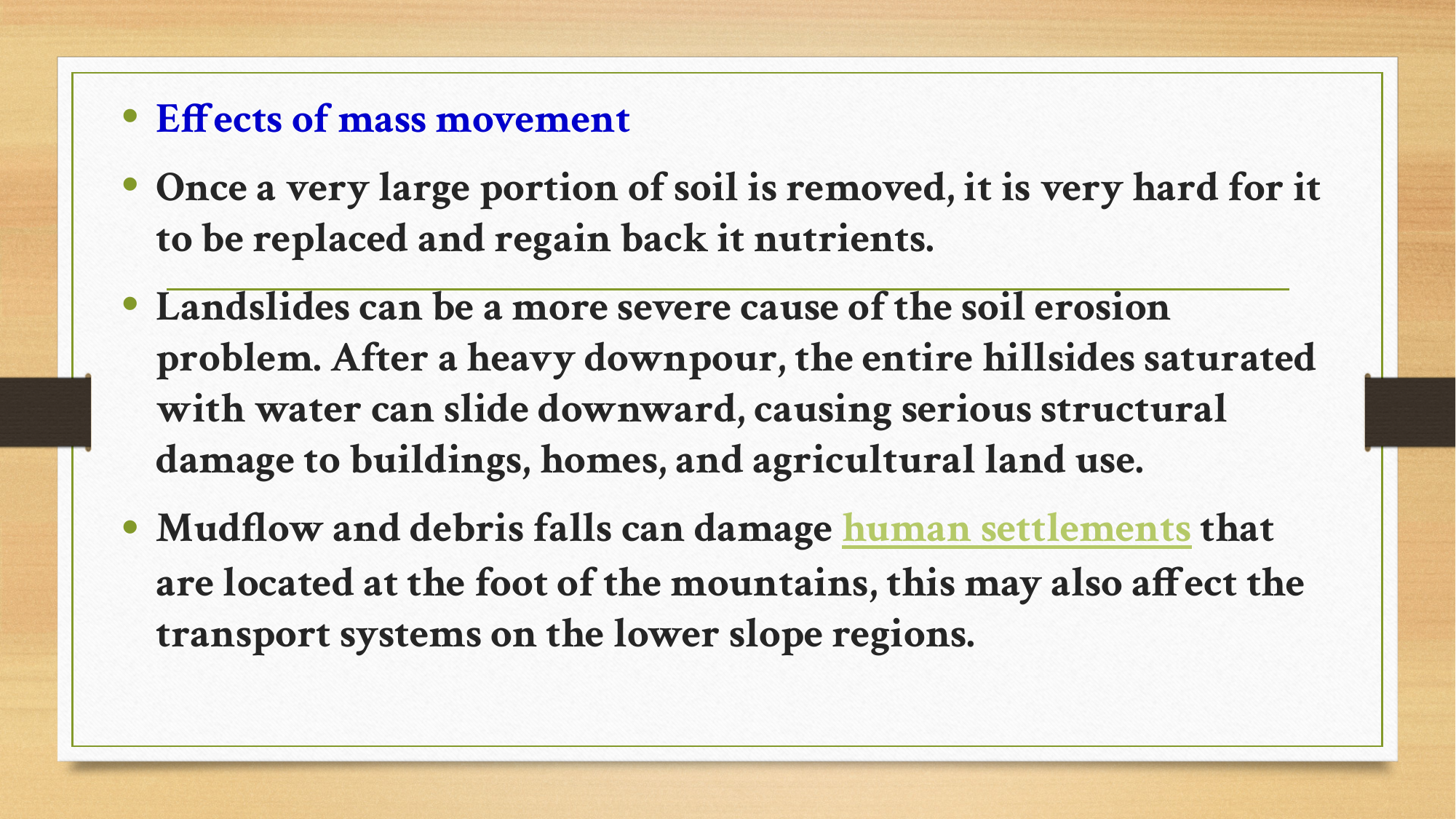

Effects of mass movement
Once a very large portion of soil is removed, it is very hard for it to be replaced and regain back it nutrients.
Landslides can be a more severe cause of the soil erosion problem. After a heavy downpour, the entire hillsides saturated with water can slide downward, causing serious structural damage to buildings, homes, and agricultural land use.
Mudflow and debris falls can damage human settlements that are located at the foot of the mountains, this may also affect the transport systems on the lower slope regions.